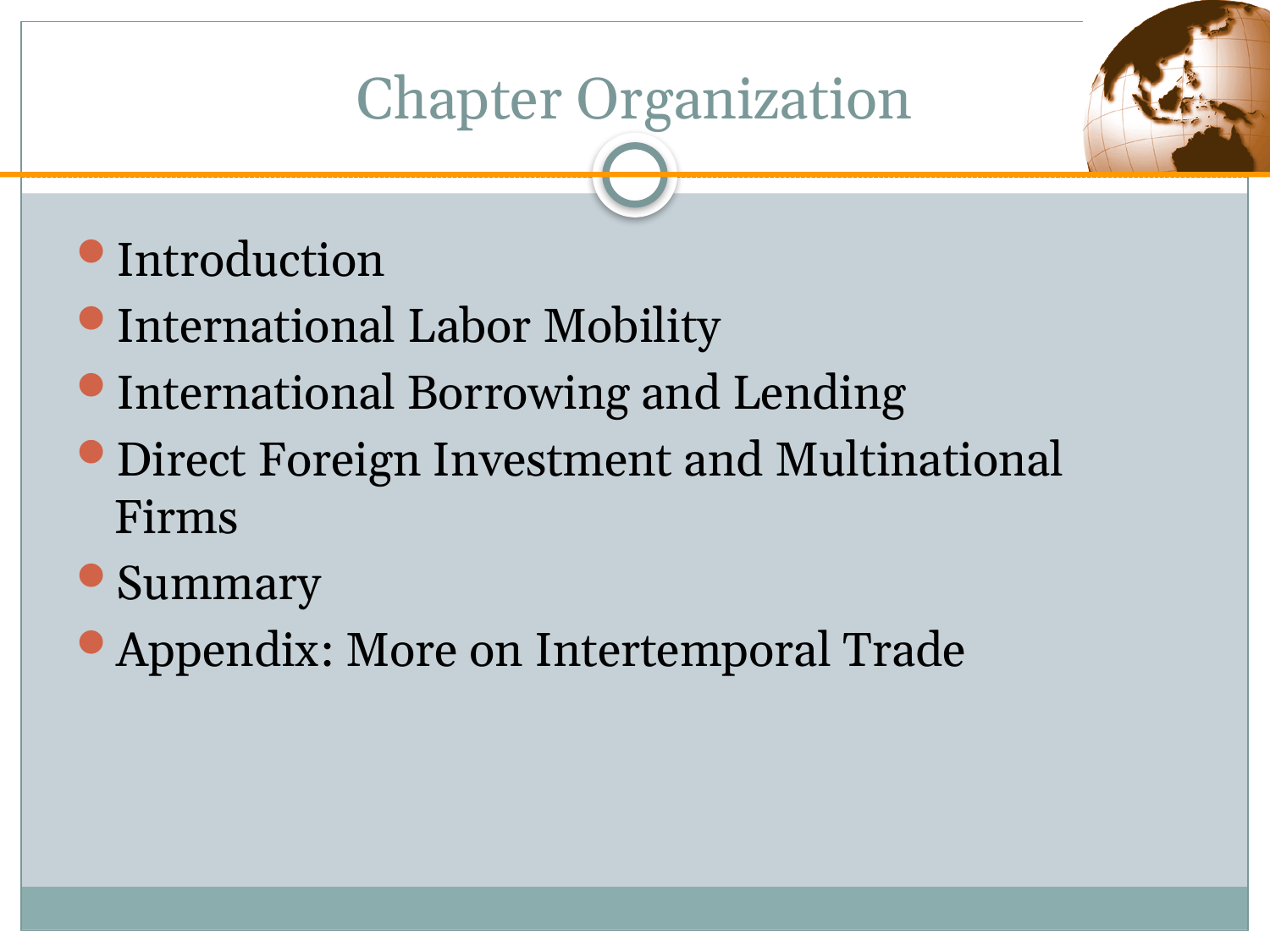

# Chapter Organization
Introduction
International Labor Mobility
International Borrowing and Lending
Direct Foreign Investment and Multinational Firms
Summary
Appendix: More on Intertemporal Trade